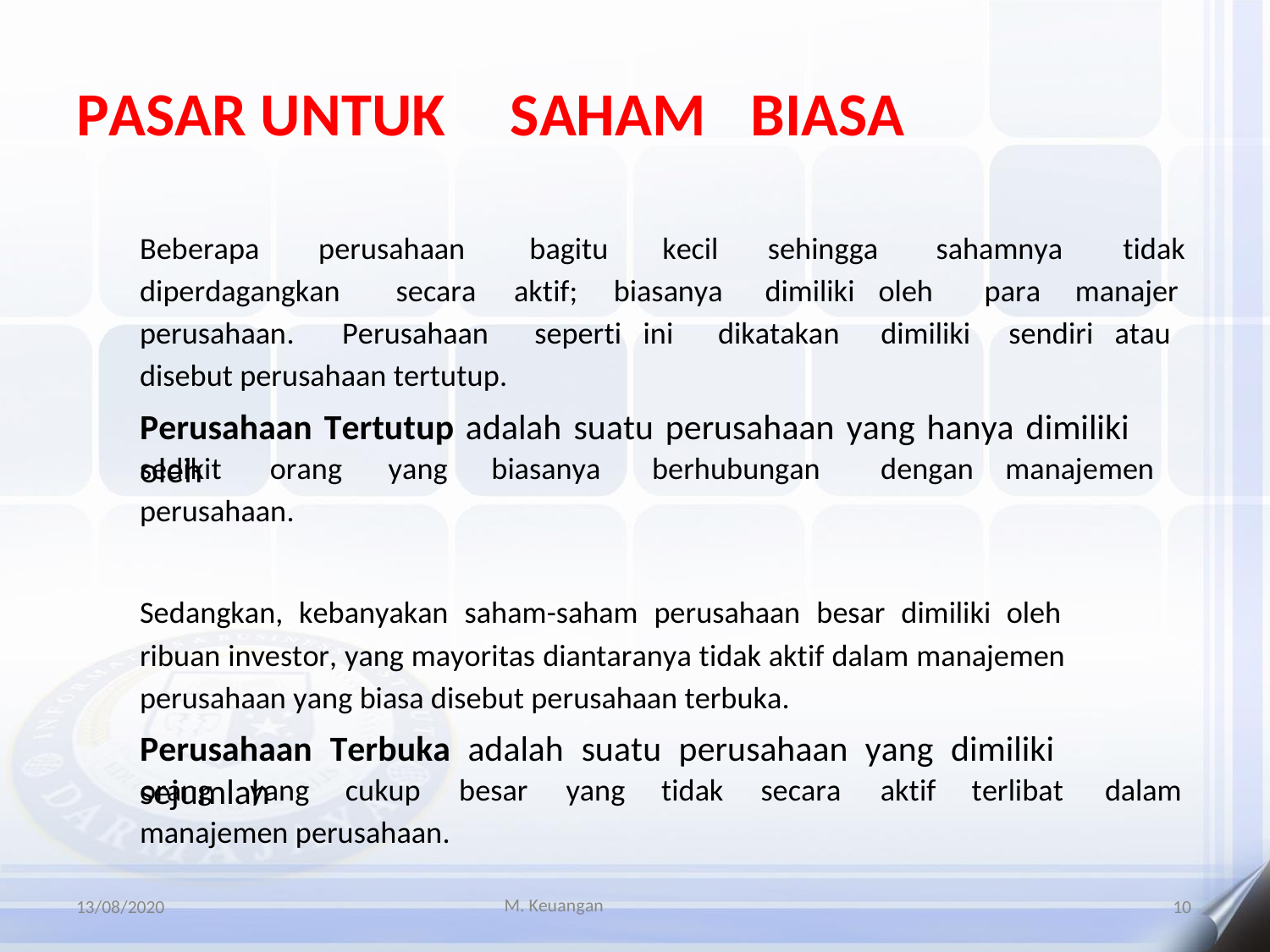

PASAR UNTUK
SAHAM
BIASA
Beberapa
perusahaan
bagitu
kecil
sehingga
sahamnya
tidak
diperdagangkan
secara
aktif;
biasanya
dimiliki   oleh
para
manajer
perusahaan.
Perusahaan
seperti   ini
dikatakan
dimiliki
sendiri   atau
disebut perusahaan tertutup.
Perusahaan Tertutup adalah suatu perusahaan yang hanya dimiliki oleh
sedikit
orang
yang
biasanya
berhubungan
dengan    manajemen
perusahaan.
Sedangkan,  kebanyakan  saham-saham  perusahaan  besar  dimiliki  oleh
ribuan investor, yang mayoritas diantaranya tidak aktif dalam manajemen
perusahaan yang biasa disebut perusahaan terbuka.
Perusahaan  Terbuka  adalah  suatu  perusahaan  yang  dimiliki  sejumlah
orang
yang
cukup
besar
yang
tidak
secara
aktif
terlibat
dalam
manajemen perusahaan.
M. Keuangan
13/08/2020
10